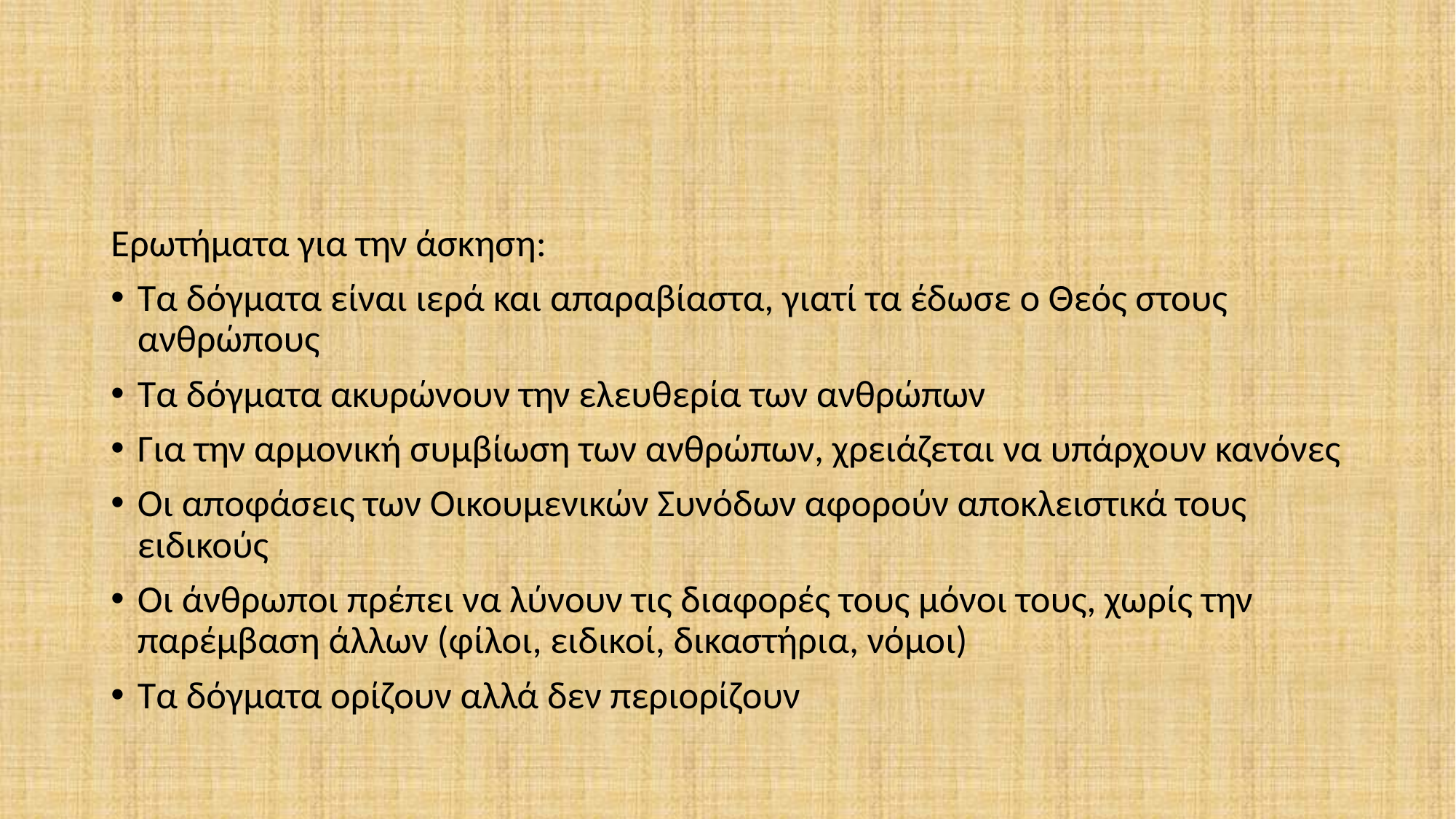

#
Ερωτήματα για την άσκηση:
Τα δόγματα είναι ιερά και απαραβίαστα, γιατί τα έδωσε ο Θεός στους ανθρώπους
Τα δόγματα ακυρώνουν την ελευθερία των ανθρώπων
Για την αρμονική συμβίωση των ανθρώπων, χρειάζεται να υπάρχουν κανόνες
Οι αποφάσεις των Οικουμενικών Συνόδων αφορούν αποκλειστικά τους ειδικούς
Οι άνθρωποι πρέπει να λύνουν τις διαφορές τους μόνοι τους, χωρίς την παρέμβαση άλλων (φίλοι, ειδικοί, δικαστήρια, νόμοι)
Τα δόγματα ορίζουν αλλά δεν περιορίζουν